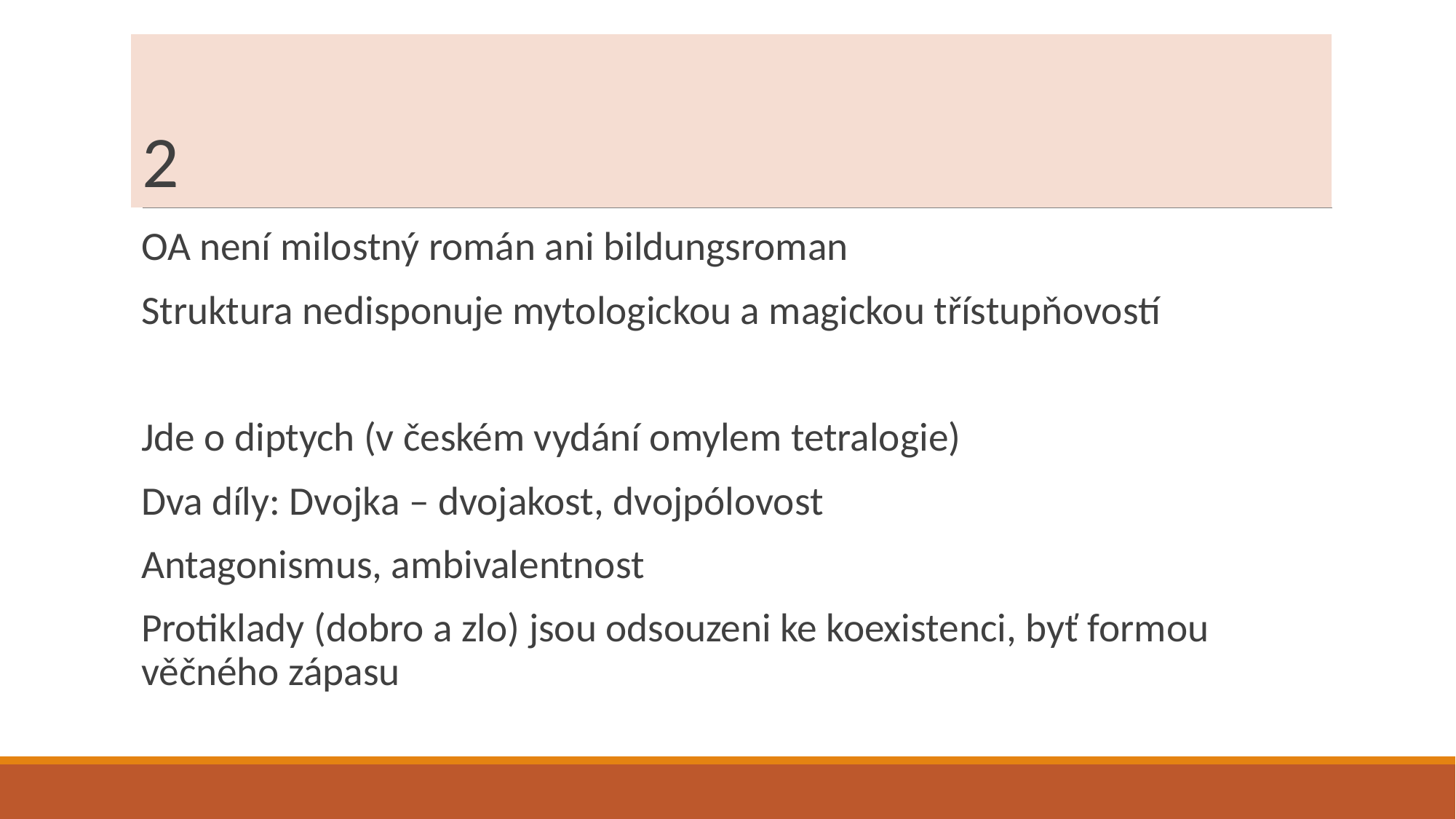

# 2
OA není milostný román ani bildungsroman
Struktura nedisponuje mytologickou a magickou třístupňovostí

Jde o diptych (v českém vydání omylem tetralogie)
Dva díly: Dvojka – dvojakost, dvojpólovost
Antagonismus, ambivalentnost
Protiklady (dobro a zlo) jsou odsouzeni ke koexistenci, byť formou věčného zápasu